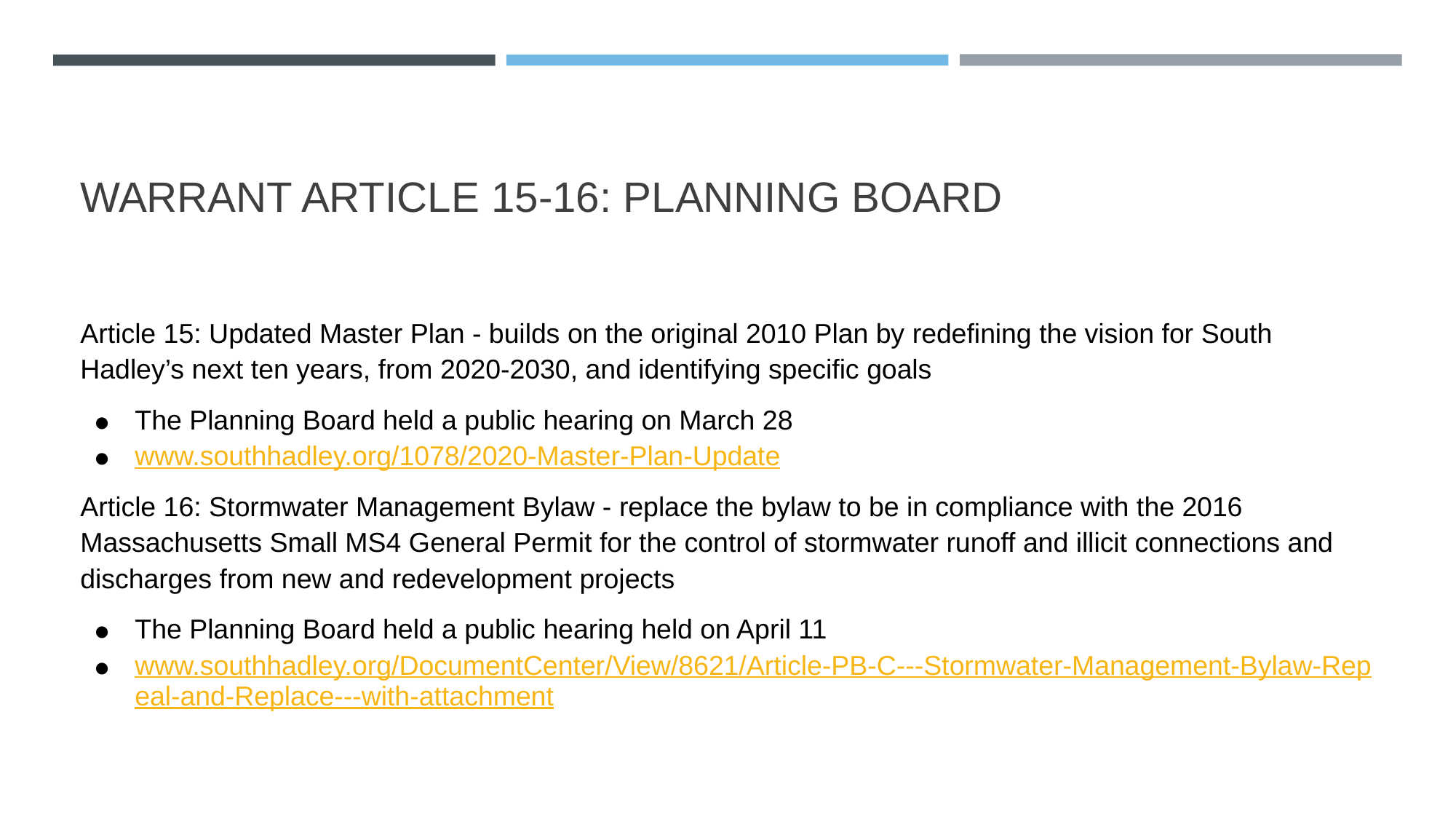

# WARRANT ARTICLE 15-16: PLANNING BOARD
Article 15: Updated Master Plan - builds on the original 2010 Plan by redefining the vision for South Hadley’s next ten years, from 2020-2030, and identifying specific goals
The Planning Board held a public hearing on March 28
www.southhadley.org/1078/2020-Master-Plan-Update
Article 16: Stormwater Management Bylaw - replace the bylaw to be in compliance with the 2016 Massachusetts Small MS4 General Permit for the control of stormwater runoff and illicit connections and discharges from new and redevelopment projects
The Planning Board held a public hearing held on April 11
www.southhadley.org/DocumentCenter/View/8621/Article-PB-C---Stormwater-Management-Bylaw-Repeal-and-Replace---with-attachment